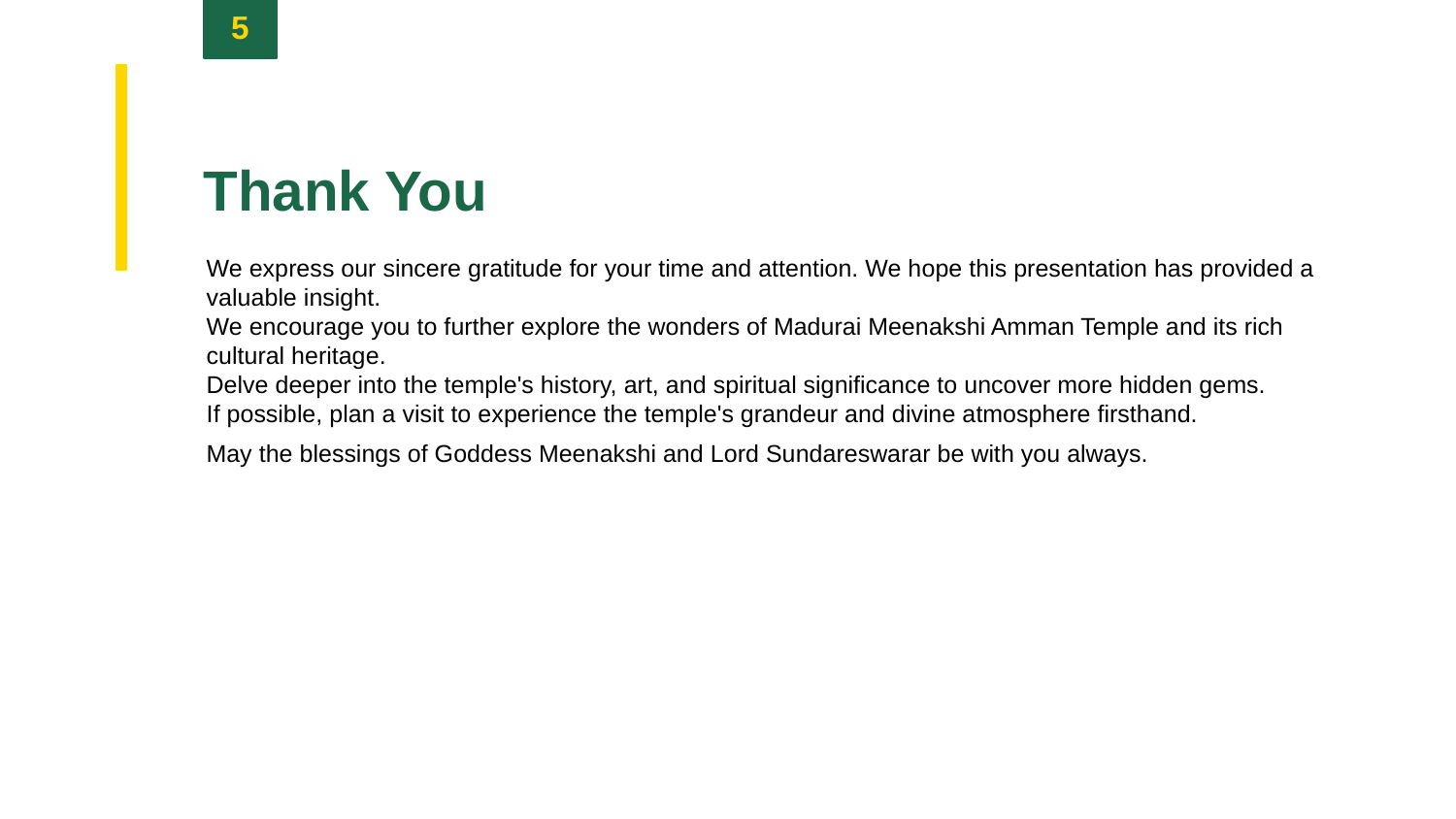

5

Thank You
We express our sincere gratitude for your time and attention. We hope this presentation has provided a valuable insight.
We encourage you to further explore the wonders of Madurai Meenakshi Amman Temple and its rich cultural heritage.
Delve deeper into the temple's history, art, and spiritual significance to uncover more hidden gems.
If possible, plan a visit to experience the temple's grandeur and divine atmosphere firsthand.
May the blessings of Goddess Meenakshi and Lord Sundareswarar be with you always.